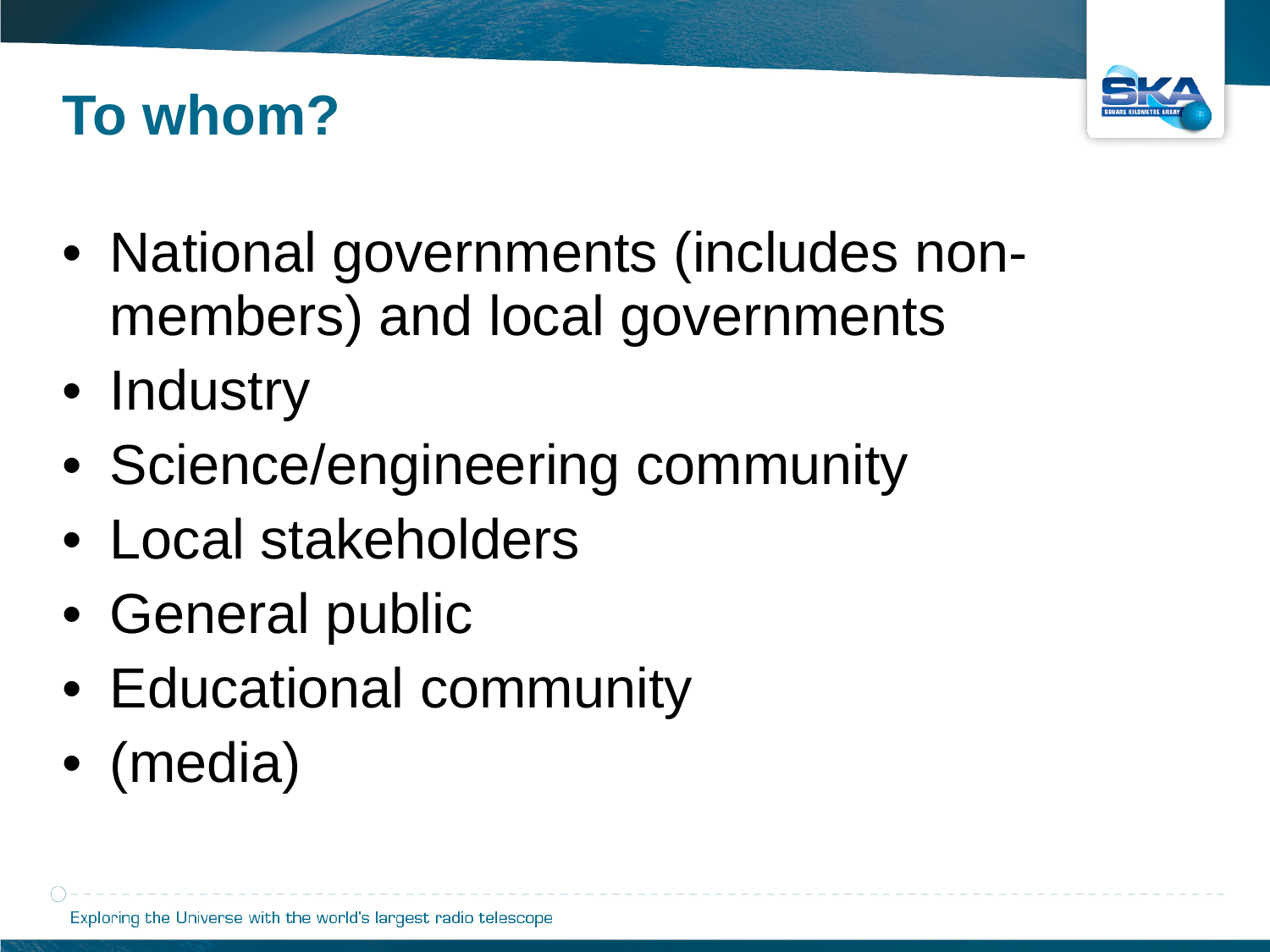

To whom?
National governments (includes non-members) and local governments
Industry
Science/engineering community
Local stakeholders
General public
Educational community
(media)